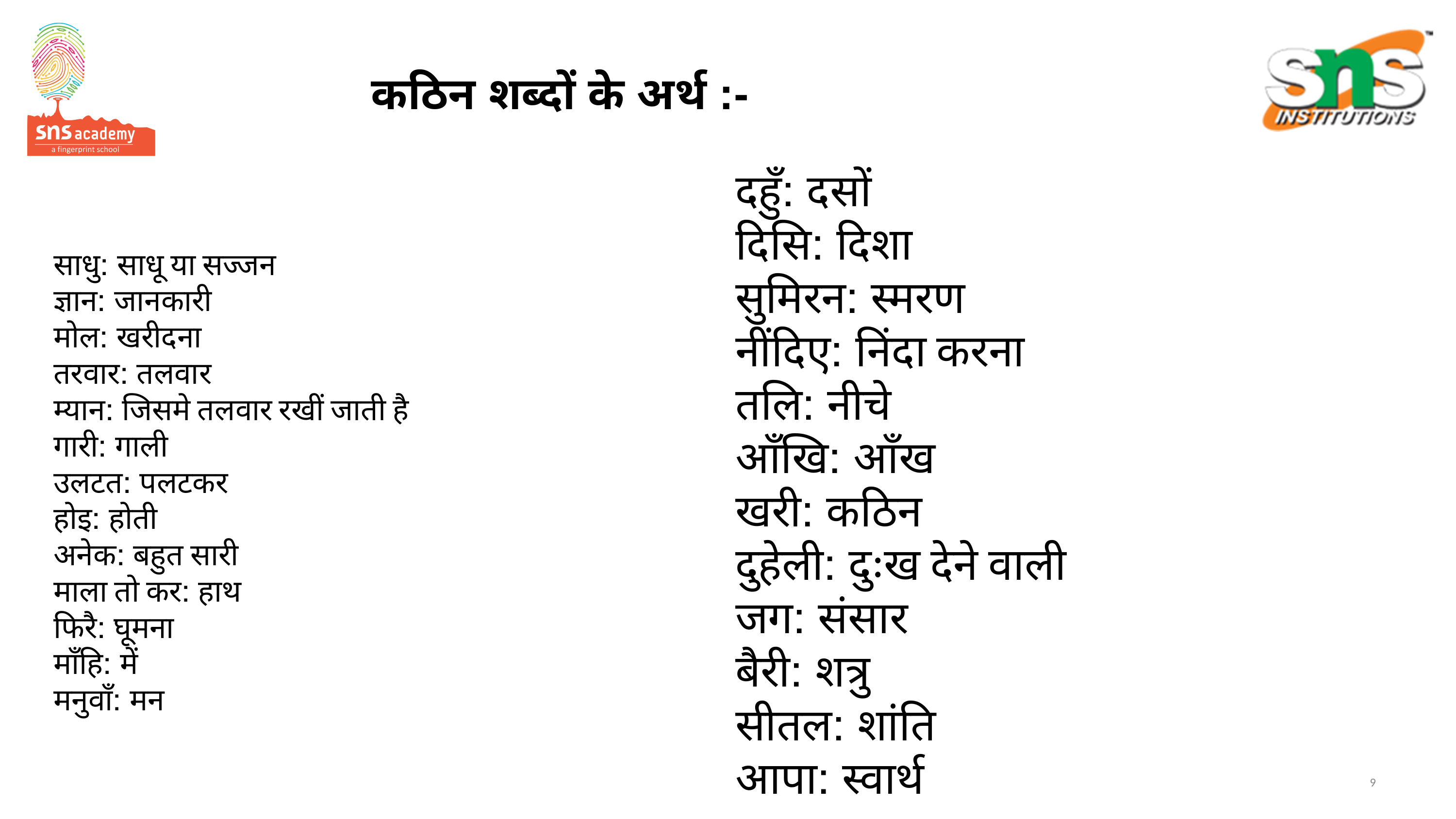

कठिन शब्दों के अर्थ :-
दहुँ: दसों
दिसि: दिशा
सुमिरन: स्मरण
नींदिए: निंदा करना
तलि: नीचे
आँखि: आँख
खरी: कठिन
दुहेली: दुःख देने वाली
जग: संसार
बैरी: शत्रु
सीतल: शांति
आपा: स्वार्थ
# साधु: साधू या सज्जन ज्ञान: जानकारी मोल: खरीदना तरवार: तलवार म्यान: जिसमे तलवार रखीं जाती है गारी: गाली उलटत: पलटकर होइ: होती अनेक: बहुत सारी माला तो कर: हाथ फिरै: घूमना माँहि: में मनुवाँ: मन
9